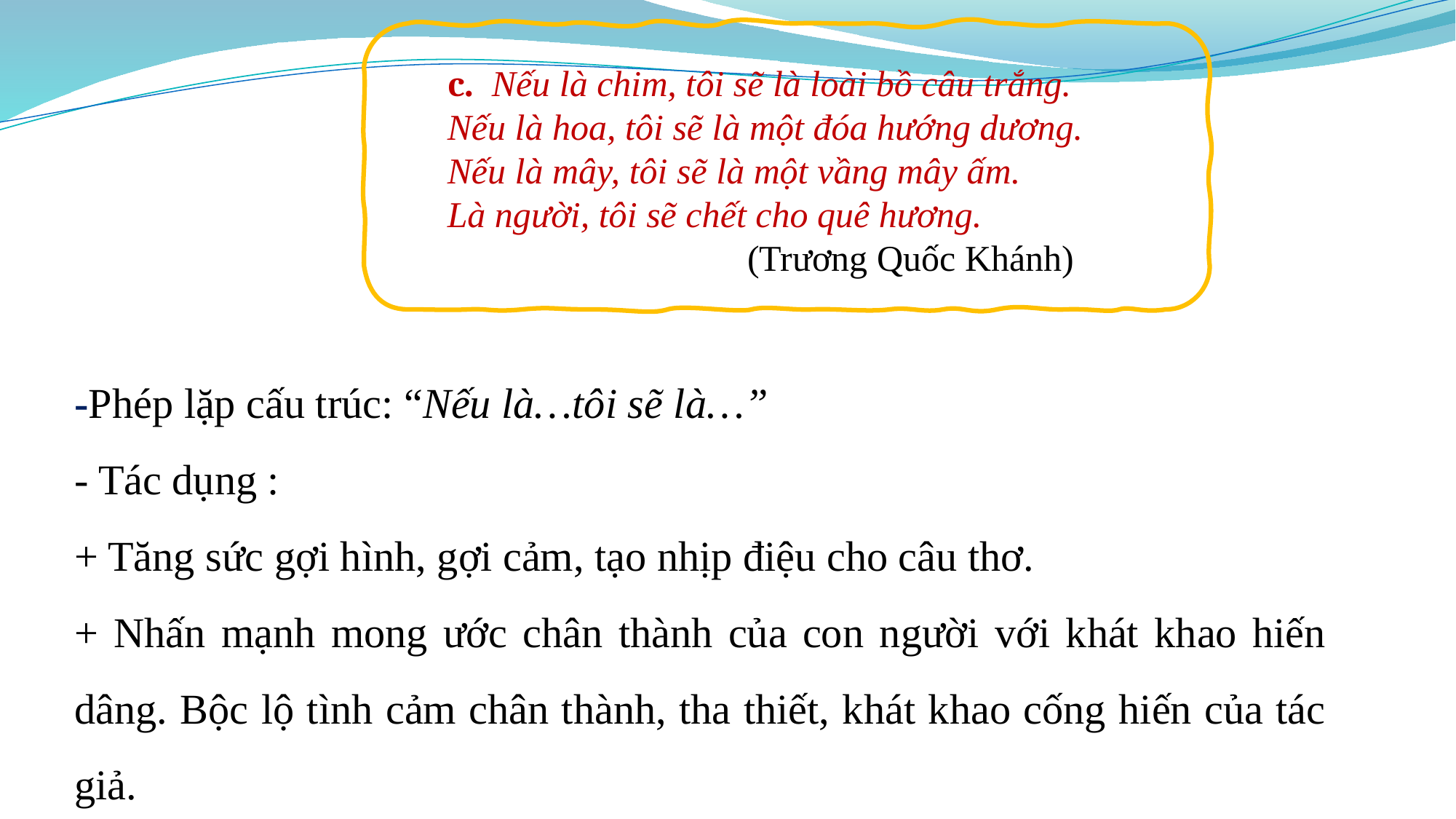

c.  Nếu là chim, tôi sẽ là loài bồ câu trắng.
Nếu là hoa, tôi sẽ là một đóa hướng dương.
Nếu là mây, tôi sẽ là một vầng mây ấm.
Là người, tôi sẽ chết cho quê hương.
                                 (Trương Quốc Khánh)
-Phép lặp cấu trúc: “Nếu là…tôi sẽ là…”
- Tác dụng :
+ Tăng sức gợi hình, gợi cảm, tạo nhịp điệu cho câu thơ.
+ Nhấn mạnh mong ước chân thành của con người với khát khao hiến dâng. Bộc lộ tình cảm chân thành, tha thiết, khát khao cống hiến của tác giả.